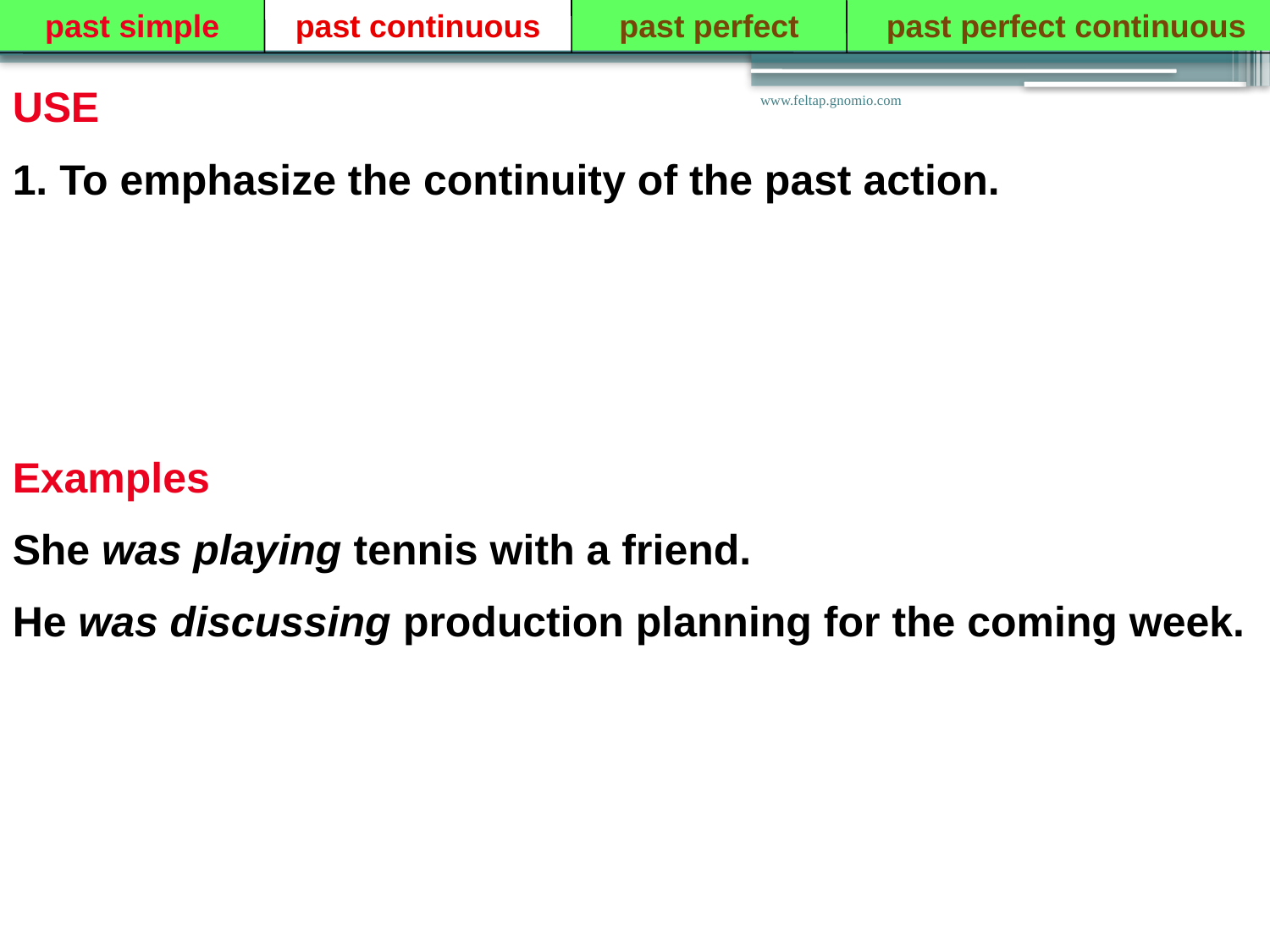

past simple
past continuous

past perfect

  past perfect continuous

USE
1. To emphasize the continuity of the past action.
www.feltap.gnomio.com
Examples
She was playing tennis with a friend.
He was discussing production planning for the coming week.